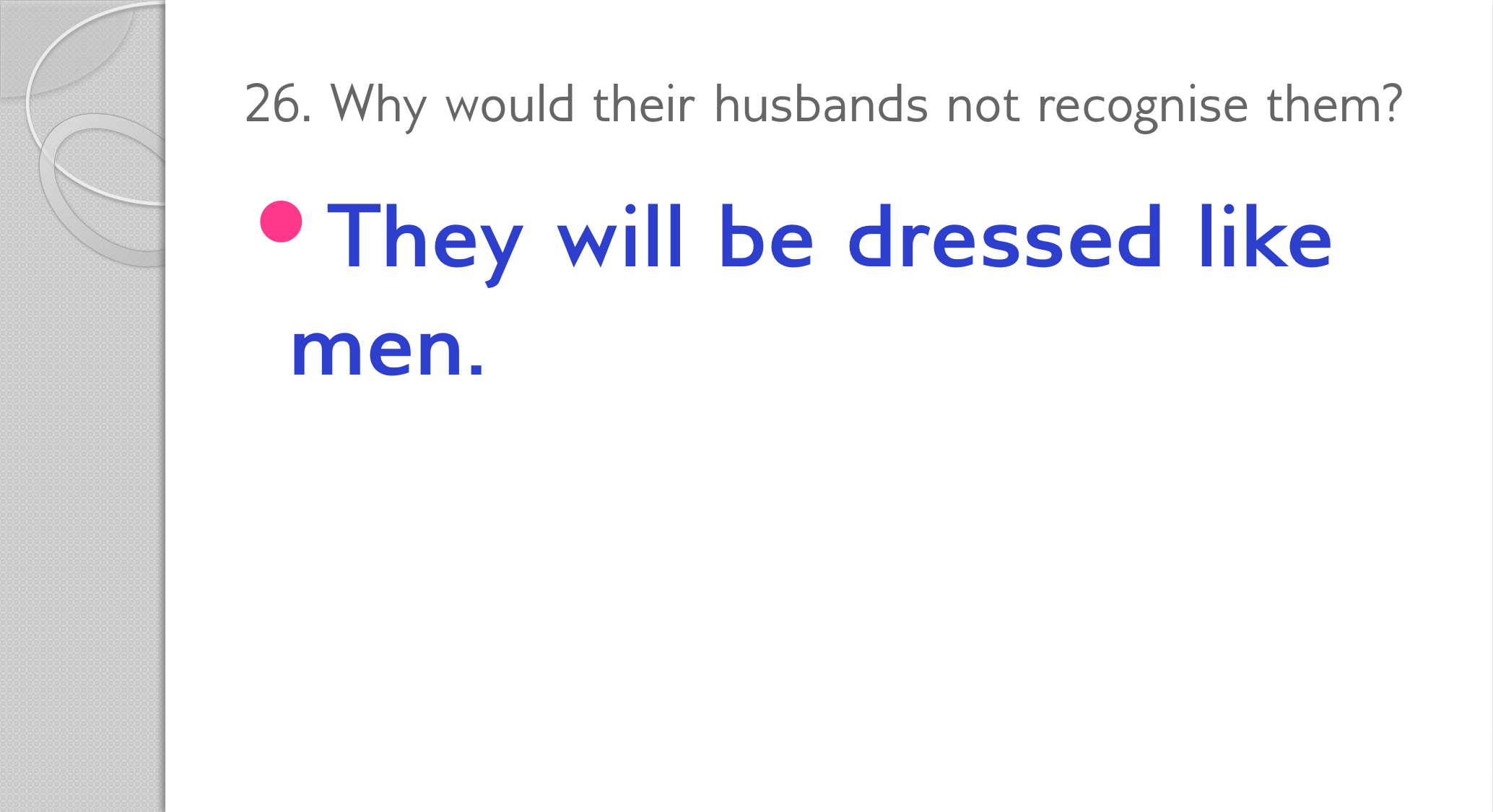

# 26. Why would their husbands not recognise them?
They will be dressed like men.